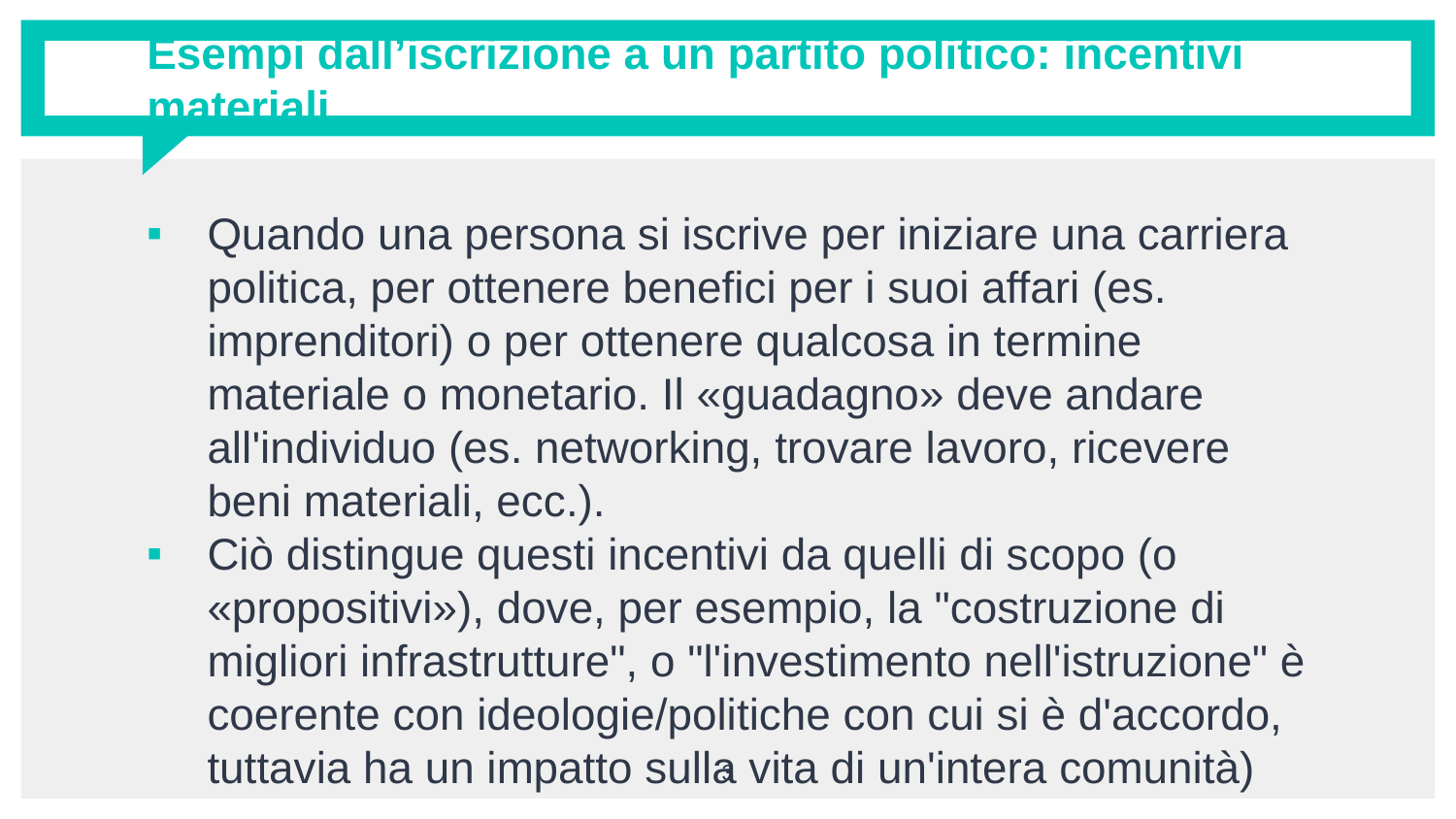

# Esempi dall’iscrizione a un partito politico: incentivi materiali

Quando una persona si iscrive per iniziare una carriera politica, per ottenere benefici per i suoi affari (es. imprenditori) o per ottenere qualcosa in termine materiale o monetario. Il «guadagno» deve andare all'individuo (es. networking, trovare lavoro, ricevere beni materiali, ecc.).
Ciò distingue questi incentivi da quelli di scopo (o «propositivi»), dove, per esempio, la "costruzione di migliori infrastrutture", o "l'investimento nell'istruzione" è coerente con ideologie/politiche con cui si è d'accordo, tuttavia ha un impatto sulla vita di un'intera comunità)
3